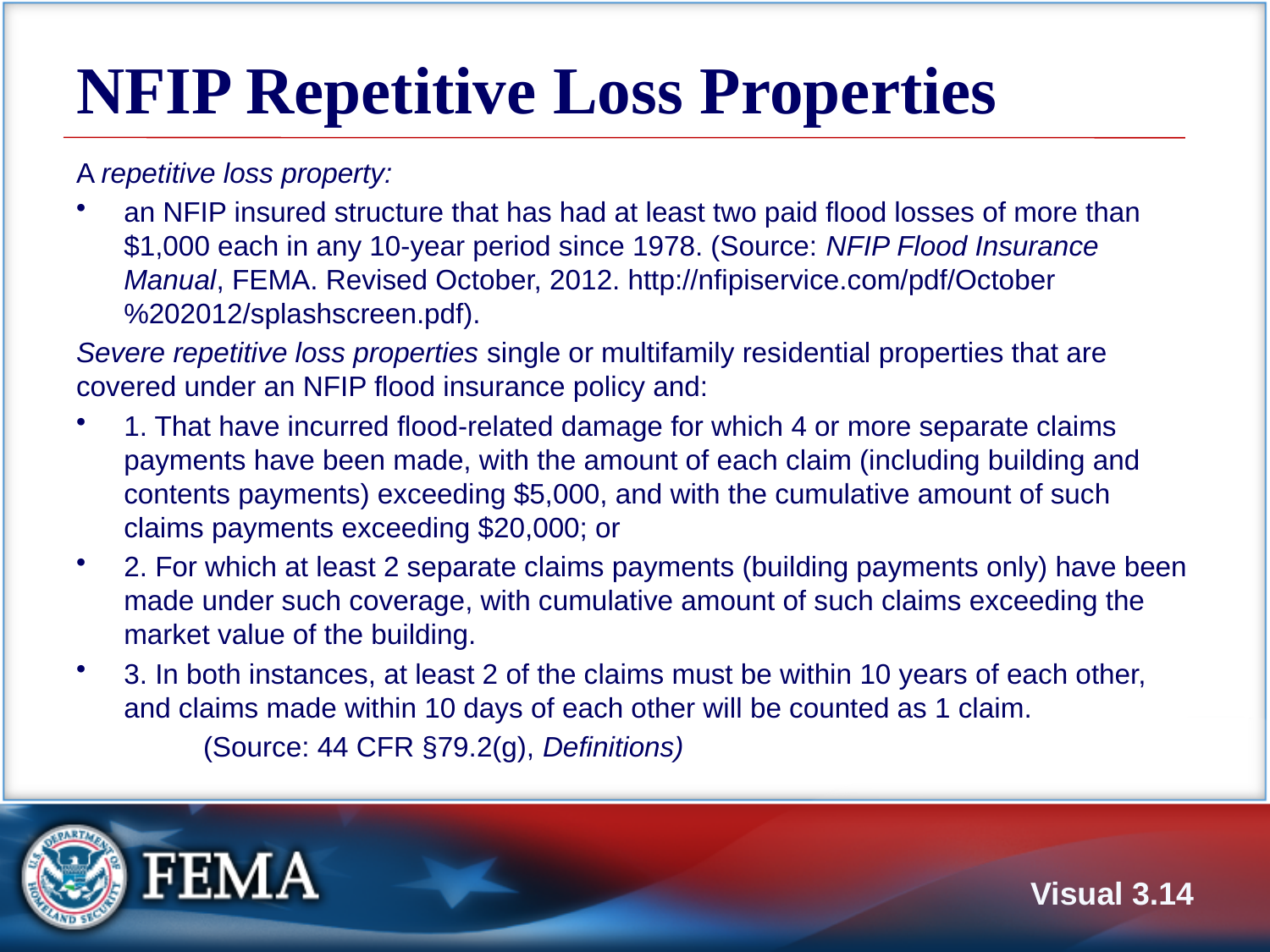

# NFIP Repetitive Loss Properties
A repetitive loss property:
an NFIP insured structure that has had at least two paid flood losses of more than $1,000 each in any 10-year period since 1978. (Source: NFIP Flood Insurance Manual, FEMA. Revised October, 2012. http://nfipiservice.com/pdf/October%202012/splashscreen.pdf).
Severe repetitive loss properties single or multifamily residential properties that are covered under an NFIP flood insurance policy and:
1. That have incurred flood-related damage for which 4 or more separate claims payments have been made, with the amount of each claim (including building and contents payments) exceeding $5,000, and with the cumulative amount of such claims payments exceeding $20,000; or
2. For which at least 2 separate claims payments (building payments only) have been made under such coverage, with cumulative amount of such claims exceeding the market value of the building.
3. In both instances, at least 2 of the claims must be within 10 years of each other, and claims made within 10 days of each other will be counted as 1 claim.
	(Source: 44 CFR §79.2(g), Definitions)
Visual 3.14